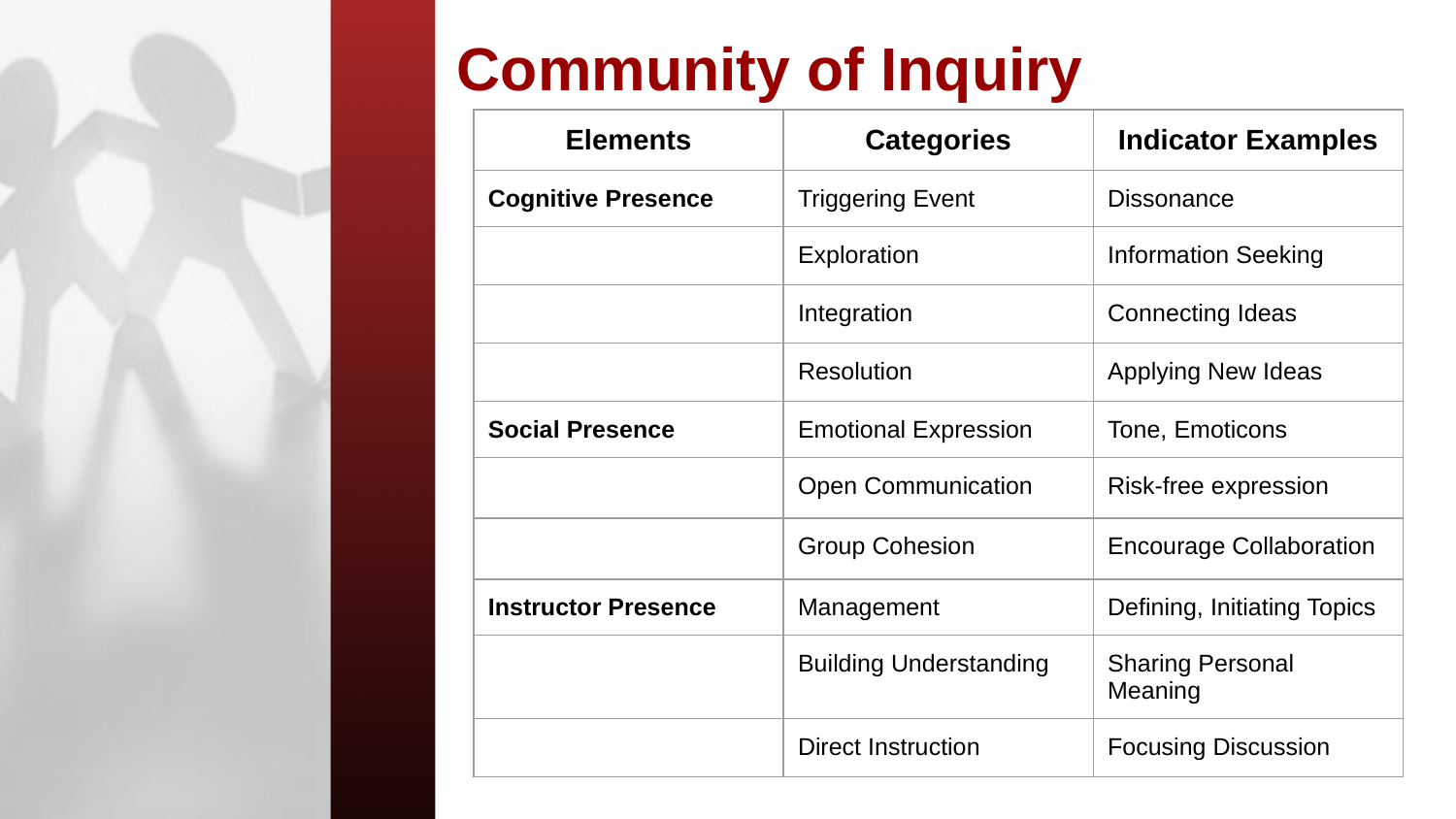

# Community of Inquiry
| Elements | Categories | Indicator Examples |
| --- | --- | --- |
| Cognitive Presence | Triggering Event | Dissonance |
|  | Exploration | Information Seeking |
|  | Integration | Connecting Ideas |
|  | Resolution | Applying New Ideas |
| Social Presence | Emotional Expression | Tone, Emoticons |
|  | Open Communication | Risk-free expression |
|  | Group Cohesion | Encourage Collaboration |
| Instructor Presence | Management | Defining, Initiating Topics |
|  | Building Understanding | Sharing Personal Meaning |
|  | Direct Instruction | Focusing Discussion |